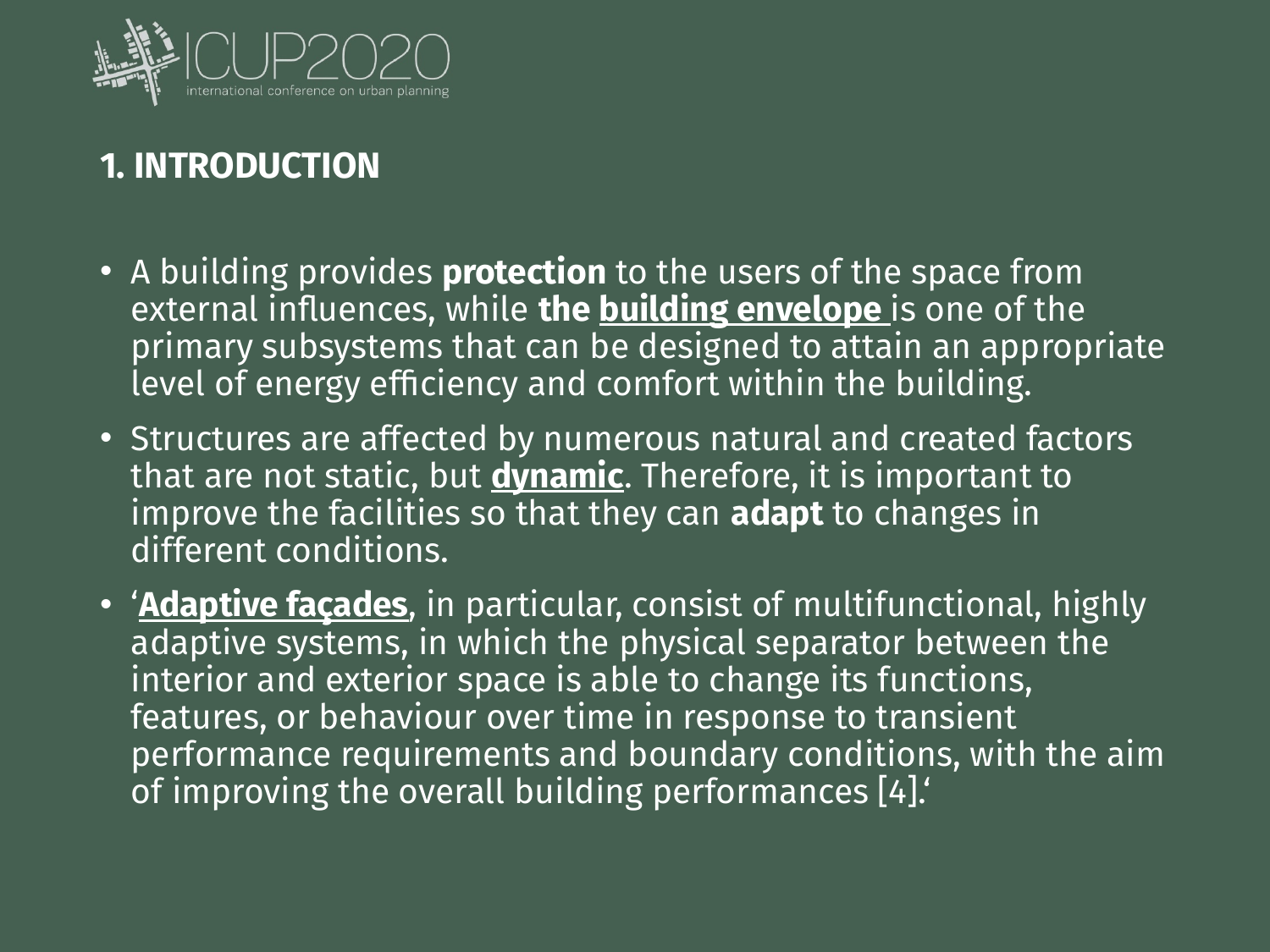

# 1. INTRODUCTION
A building provides protection to the users of the space from external influences, while the building envelope is one of the primary subsystems that can be designed to attain an appropriate level of energy efficiency and comfort within the building.
Structures are affected by numerous natural and created factors that are not static, but dynamic. Therefore, it is important to improve the facilities so that they can adapt to changes in different conditions.
‘Adaptive façades, in particular, consist of multifunctional, highly adaptive systems, in which the physical separator between the interior and exterior space is able to change its functions, features, or behaviour over time in response to transient performance requirements and boundary conditions, with the aim of improving the overall building performances [4].‘